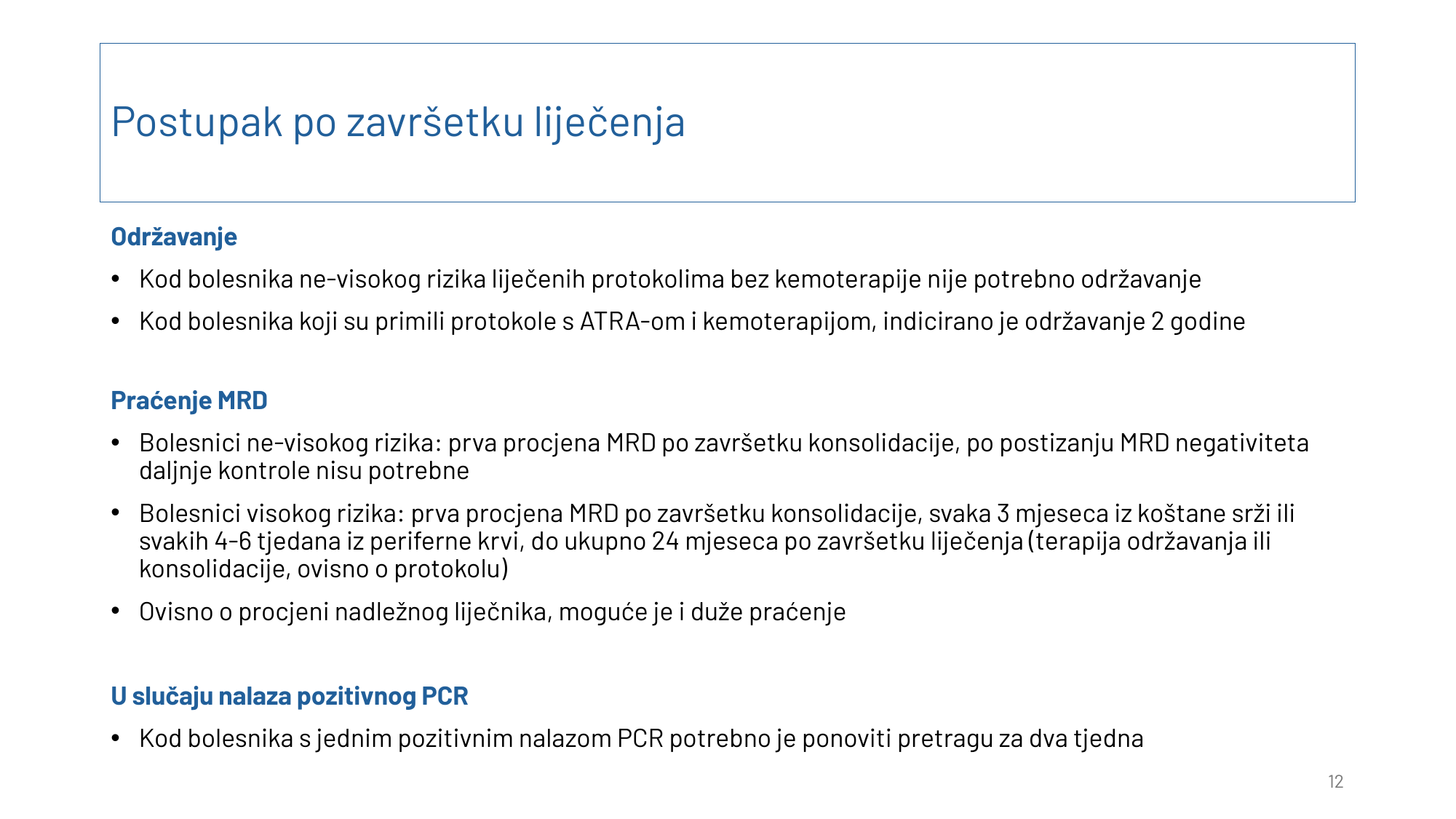

# Postupak po završetku liječenja
Održavanje
Kod bolesnika ne-visokog rizika liječenih protokolima bez kemoterapije nije potrebno održavanje
Kod bolesnika koji su primili protokole s ATRA-om i kemoterapijom, indicirano je održavanje 2 godine

Praćenje MRD
Bolesnici ne-visokog rizika: prva procjena MRD po završetku konsolidacije, po postizanju MRD negativiteta daljnje kontrole nisu potrebne
Bolesnici visokog rizika: prva procjena MRD po završetku konsolidacije, svaka 3 mjeseca iz koštane srži ili svakih 4-6 tjedana iz periferne krvi, do ukupno 24 mjeseca po završetku liječenja (terapija održavanja ili konsolidacije, ovisno o protokolu)
Ovisno o procjeni nadležnog liječnika, moguće je i duže praćenje

U slučaju nalaza pozitivnog PCR
Kod bolesnika s jednim pozitivnim nalazom PCR potrebno je ponoviti pretragu za dva tjedna
12